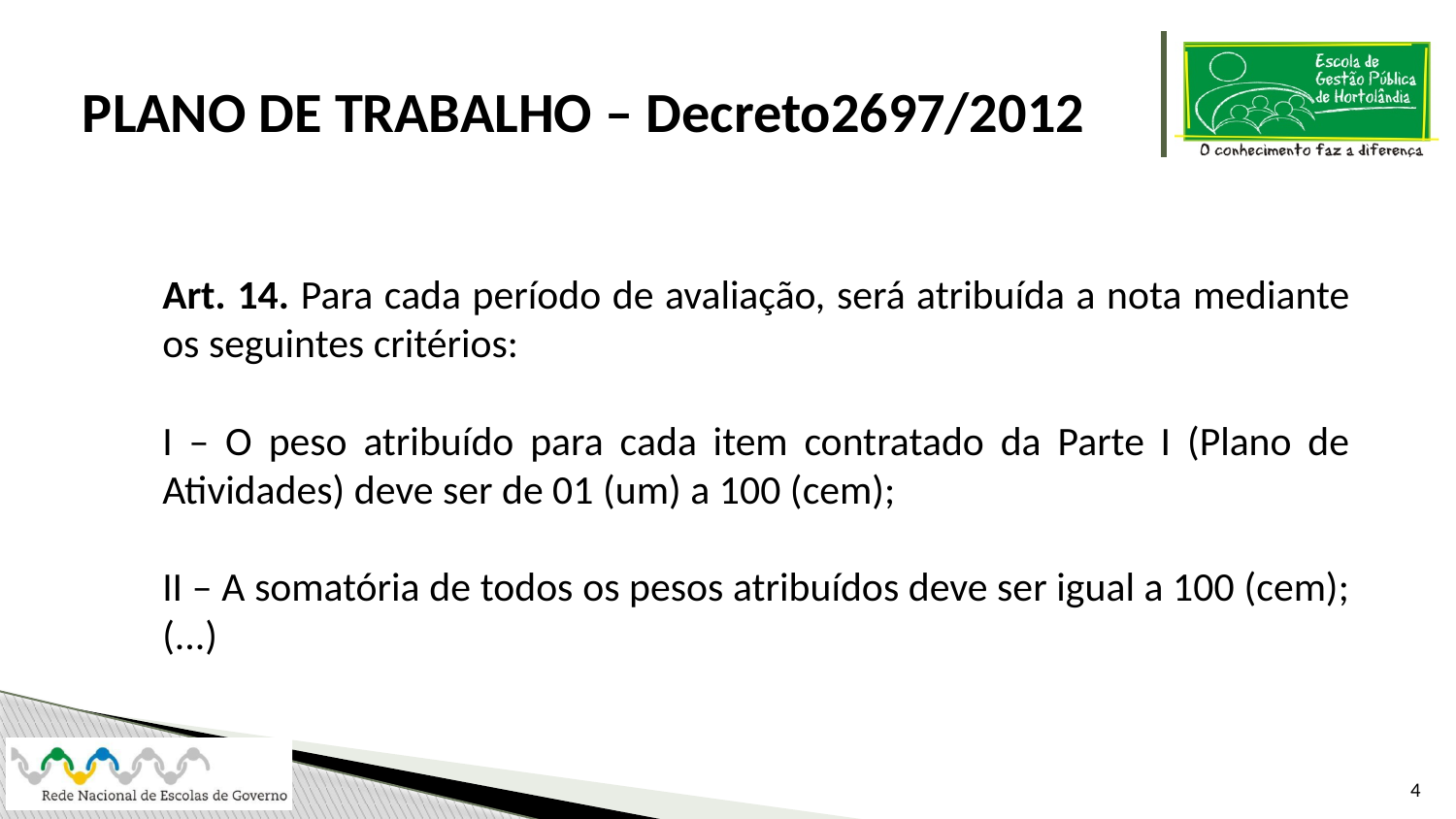

PLANO DE TRABALHO – Decreto2697/2012

Art. 14. Para cada período de avaliação, será atribuída a nota mediante os seguintes critérios:

I – O peso atribuído para cada item contratado da Parte I (Plano de Atividades) deve ser de 01 (um) a 100 (cem);

II – A somatória de todos os pesos atribuídos deve ser igual a 100 (cem); (...)
4